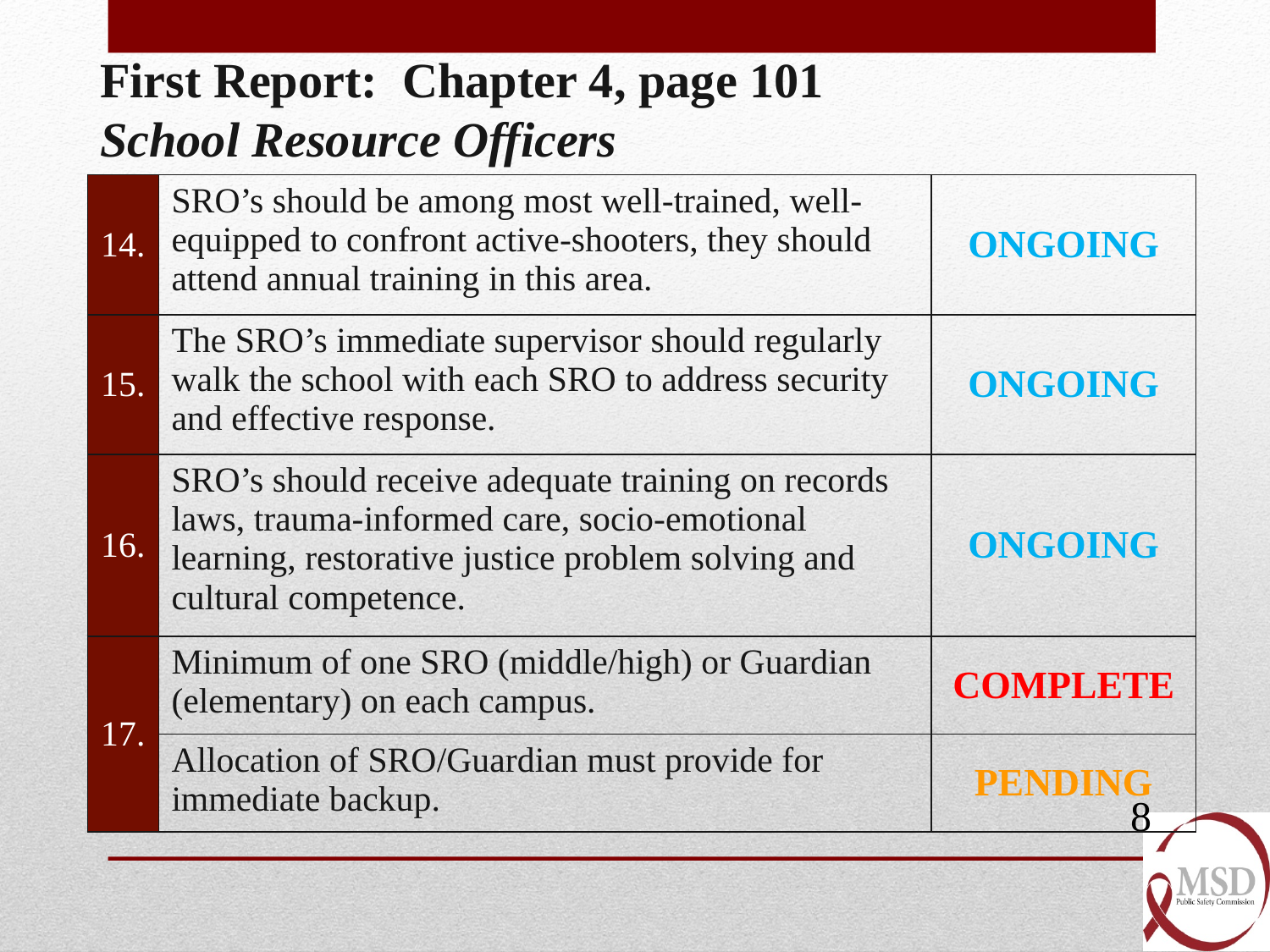

First Report:  Chapter 4, page 101
School Resource Officers
| 14. | SRO’s should be among most well-trained, well-equipped to confront active-shooters, they should attend annual training in this area. | ONGOING |
| --- | --- | --- |
| 15. | The SRO’s immediate supervisor should regularly walk the school with each SRO to address security and effective response. | ONGOING |
| 16. | SRO’s should receive adequate training on records laws, trauma-informed care, socio-emotional learning, restorative justice problem solving and cultural competence. | ONGOING |
| 17. | Minimum of one SRO (middle/high) or Guardian (elementary) on each campus. | COMPLETE |
|  | Allocation of SRO/Guardian must provide for immediate backup. | PENDING |
8